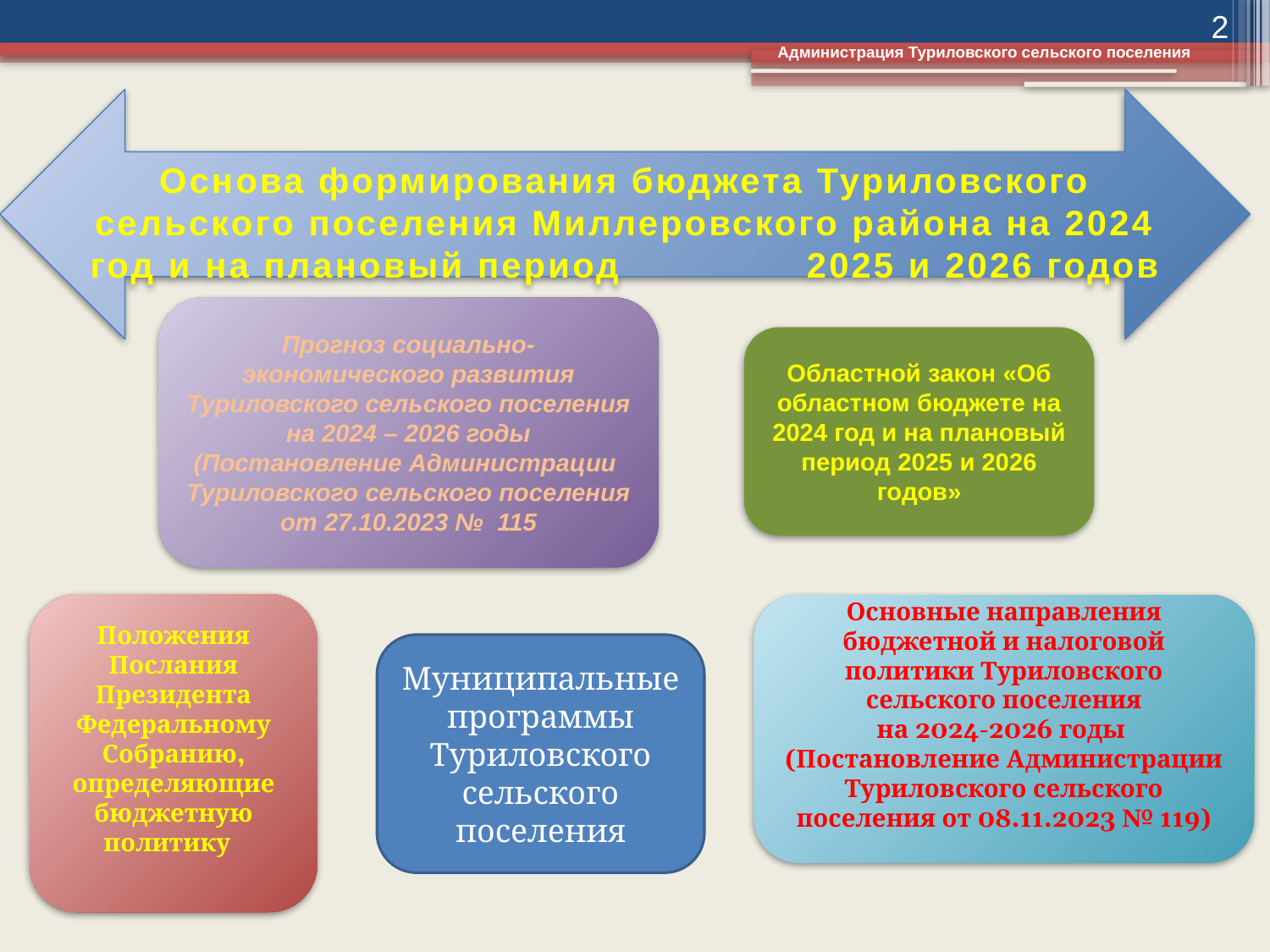

2
Администрация Туриловского сельского поселения
Основа формирования бюджета Туриловского сельского поселения Миллеровского района на 2024 год и на плановый период               2025 и 2026 годов

Прогноз социально-экономического развития Туриловского сельского поселения на 2024 – 2026 годы (Постановление Администрации  Туриловского сельского поселения от 27.10.2023 №  115
Областной закон «Об областном бюджете на 2024 год и на плановый период 2025 и 2026 годов»
Положения Послания Президента Федеральному Собранию, определяющие бюджетную политику

Основные направления бюджетной и налоговой политики Туриловского сельского поселения
на 2024-2026 годы
(Постановление Администрации Туриловского сельского поселения от 08.11.2023 № 119)

Муниципальные программы Туриловского сельского поселения